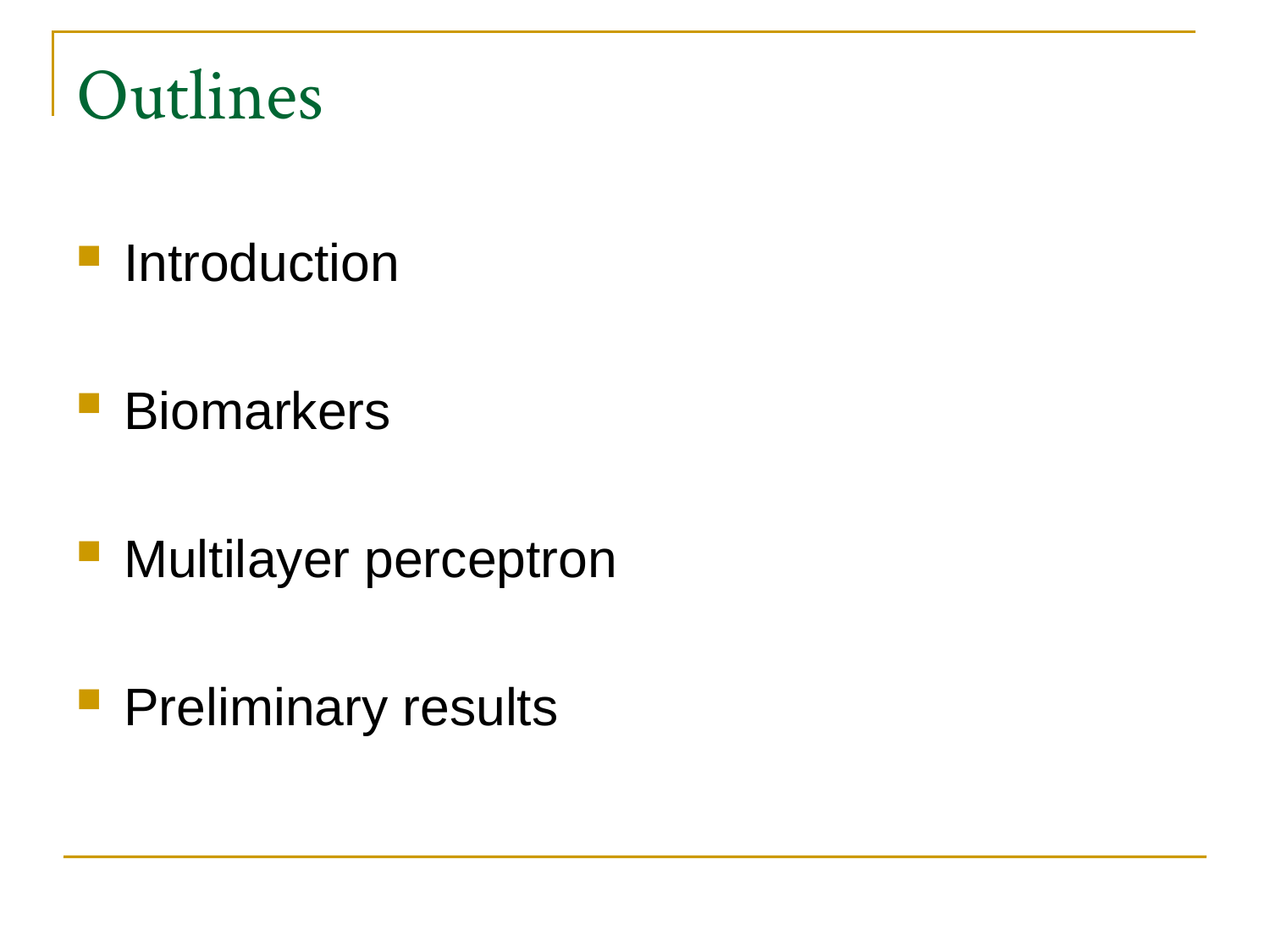

# Outlines
Introduction

Biomarkers

Multilayer perceptron

Preliminary results